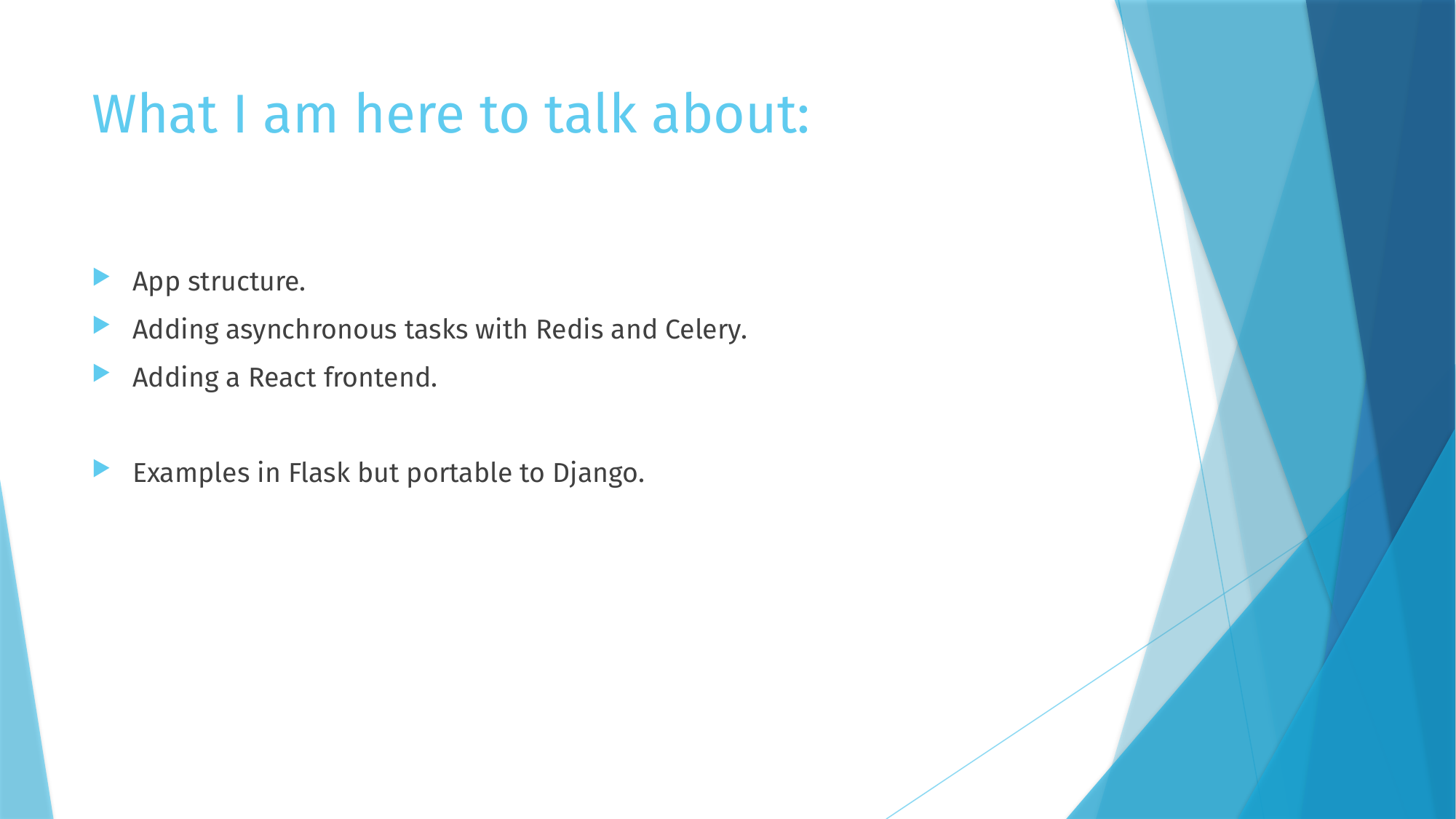

# What I am here to talk about:
App structure.
Adding asynchronous tasks with Redis and Celery.
Adding a React frontend.

Examples in Flask but portable to Django.